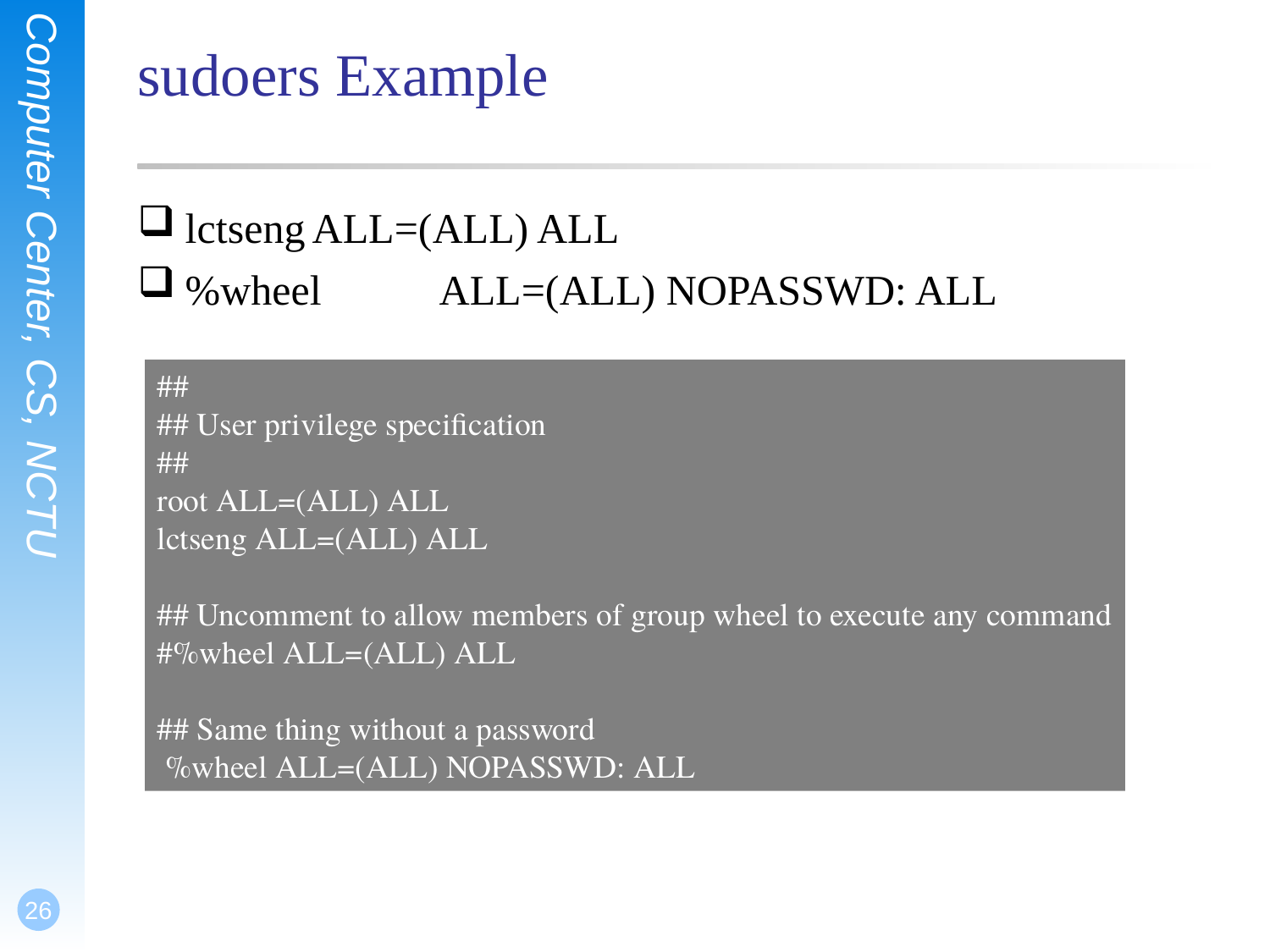

# sudoers Example
lctseng	ALL=(ALL) ALL
%wheel	ALL=(ALL) NOPASSWD: ALL
##
## User privilege specification
##
root ALL=(ALL) ALL
lctseng ALL=(ALL) ALL

## Uncomment to allow members of group wheel to execute any command
#%wheel ALL=(ALL) ALL

## Same thing without a password
 %wheel ALL=(ALL) NOPASSWD: ALL